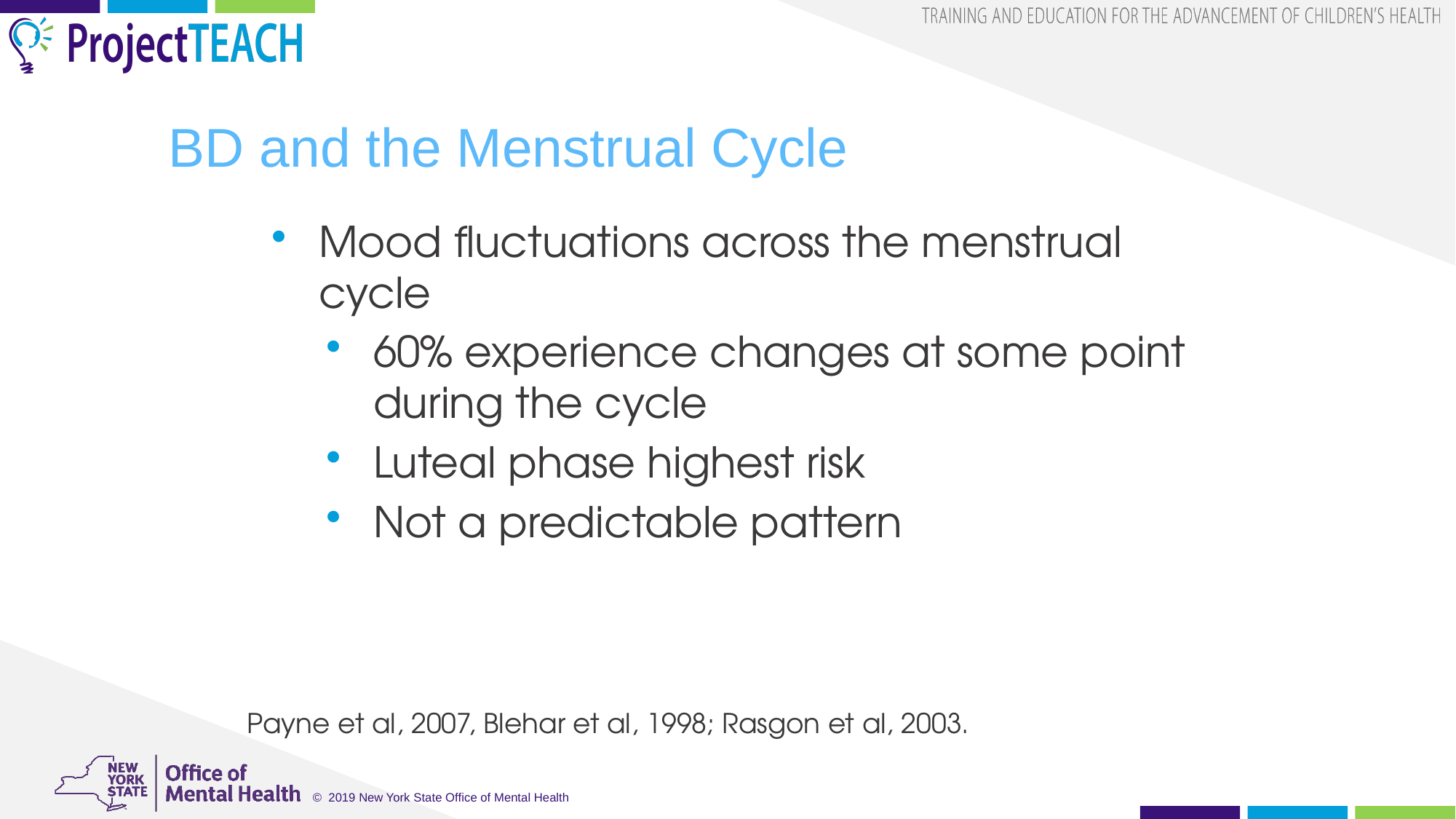

# BD and the Menstrual Cycle
Mood fluctuations across the menstrual cycle
60% experience changes at some point during the cycle
Luteal phase highest risk
Not a predictable pattern

Payne et al, 2007, Blehar et al, 1998; Rasgon et al, 2003.